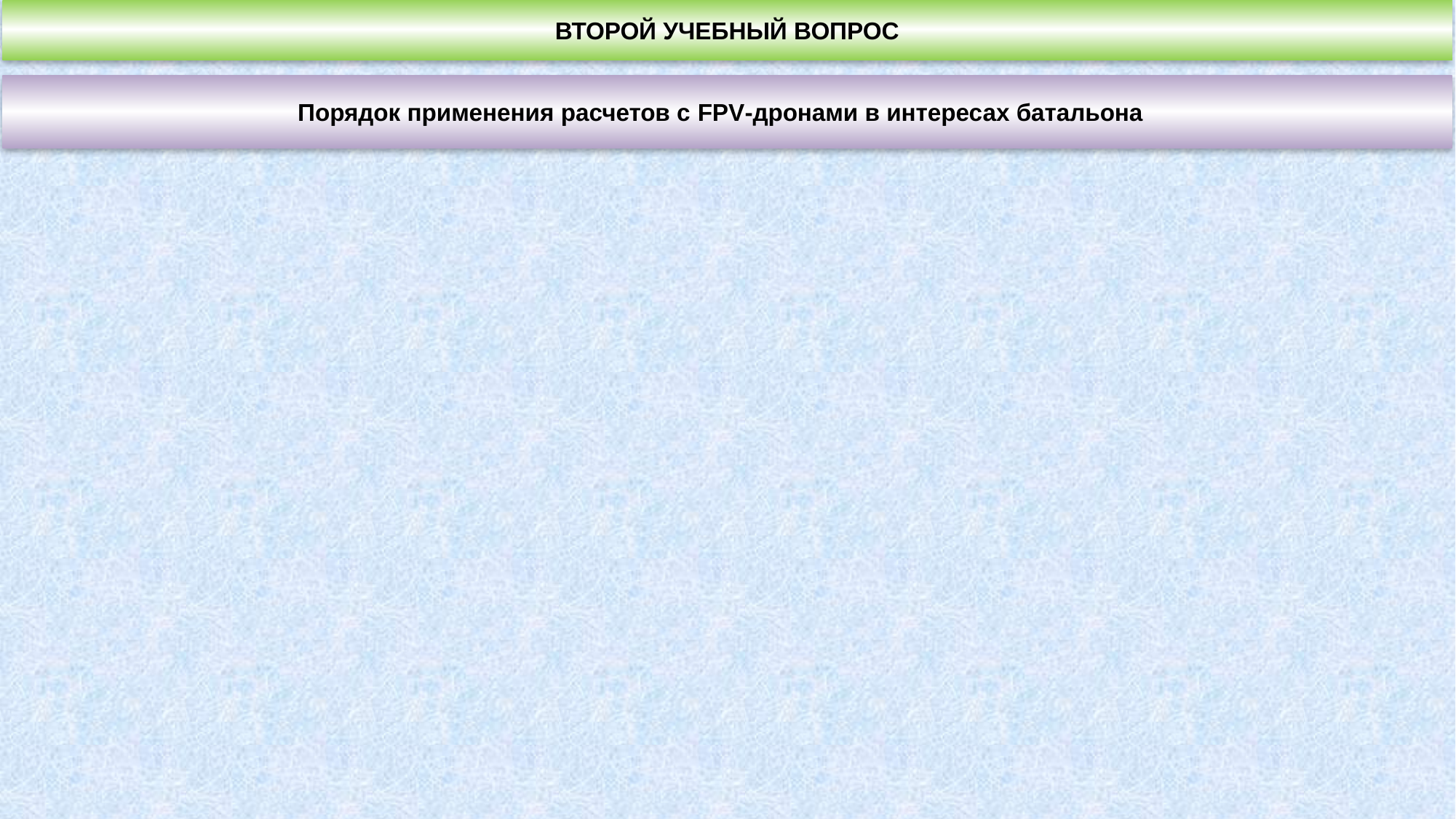

ВТОРОЙ УЧЕБНЫЙ ВОПРОС
Порядок применения расчетов с FPV-дронами в интересах батальона